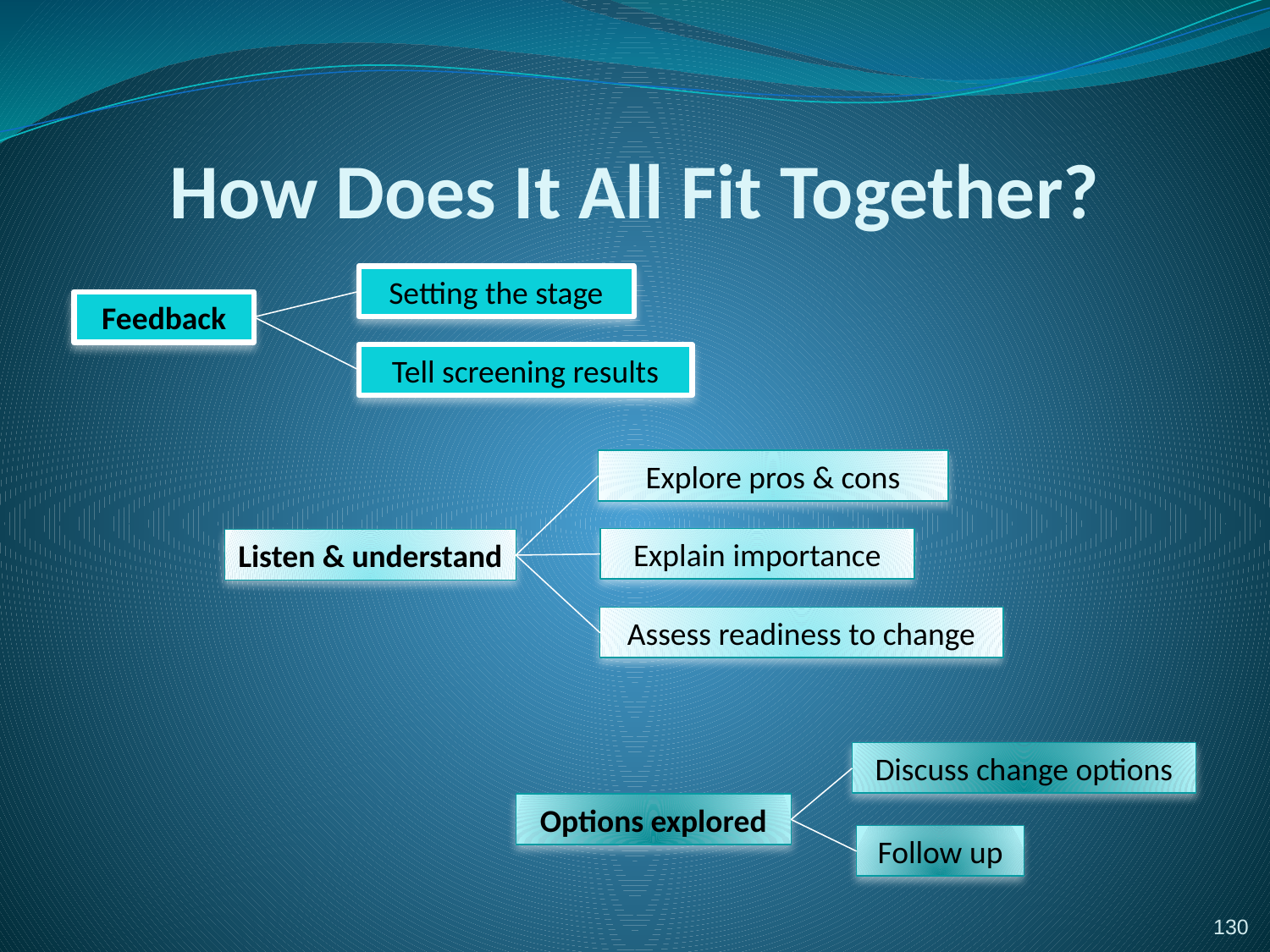

# How Does It All Fit Together?
Setting the stage
Feedback
Tell screening results
Explore pros & cons
Explain importance
Listen & understand
Assess readiness to change
Discuss change options
Options explored
Follow up
130